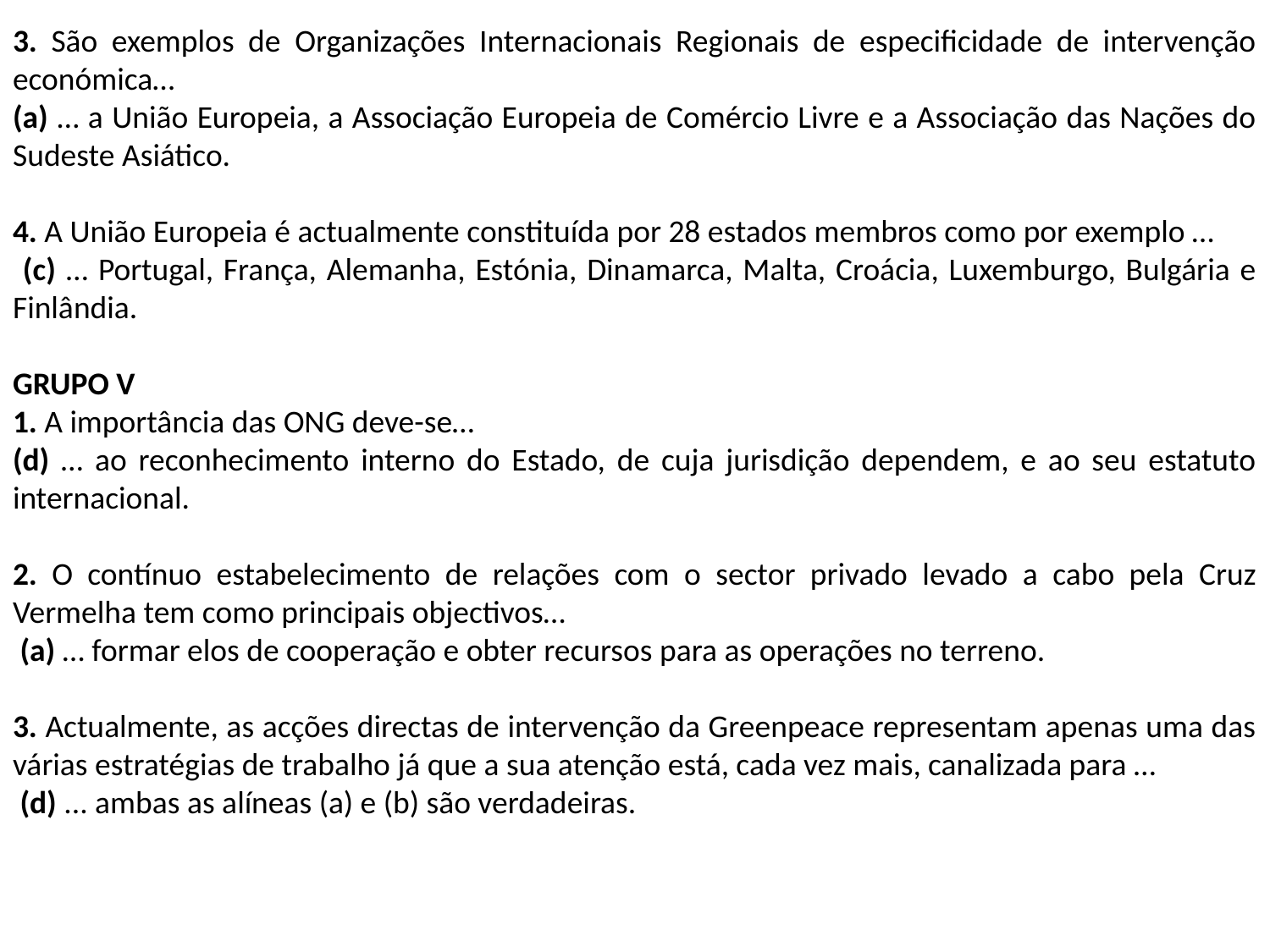

3. São exemplos de Organizações Internacionais Regionais de especificidade de intervenção económica…
(a) … a União Europeia, a Associação Europeia de Comércio Livre e a Associação das Nações do Sudeste Asiático.

4. A União Europeia é actualmente constituída por 28 estados membros como por exemplo …
 (c) … Portugal, França, Alemanha, Estónia, Dinamarca, Malta, Croácia, Luxemburgo, Bulgária e Finlândia.

GRUPO V
1. A importância das ONG deve-se…
(d) … ao reconhecimento interno do Estado, de cuja jurisdição dependem, e ao seu estatuto internacional.

2. O contínuo estabelecimento de relações com o sector privado levado a cabo pela Cruz Vermelha tem como principais objectivos…
 (a) … formar elos de cooperação e obter recursos para as operações no terreno.

3. Actualmente, as acções directas de intervenção da Greenpeace representam apenas uma das várias estratégias de trabalho já que a sua atenção está, cada vez mais, canalizada para …
 (d) ... ambas as alíneas (a) e (b) são verdadeiras.